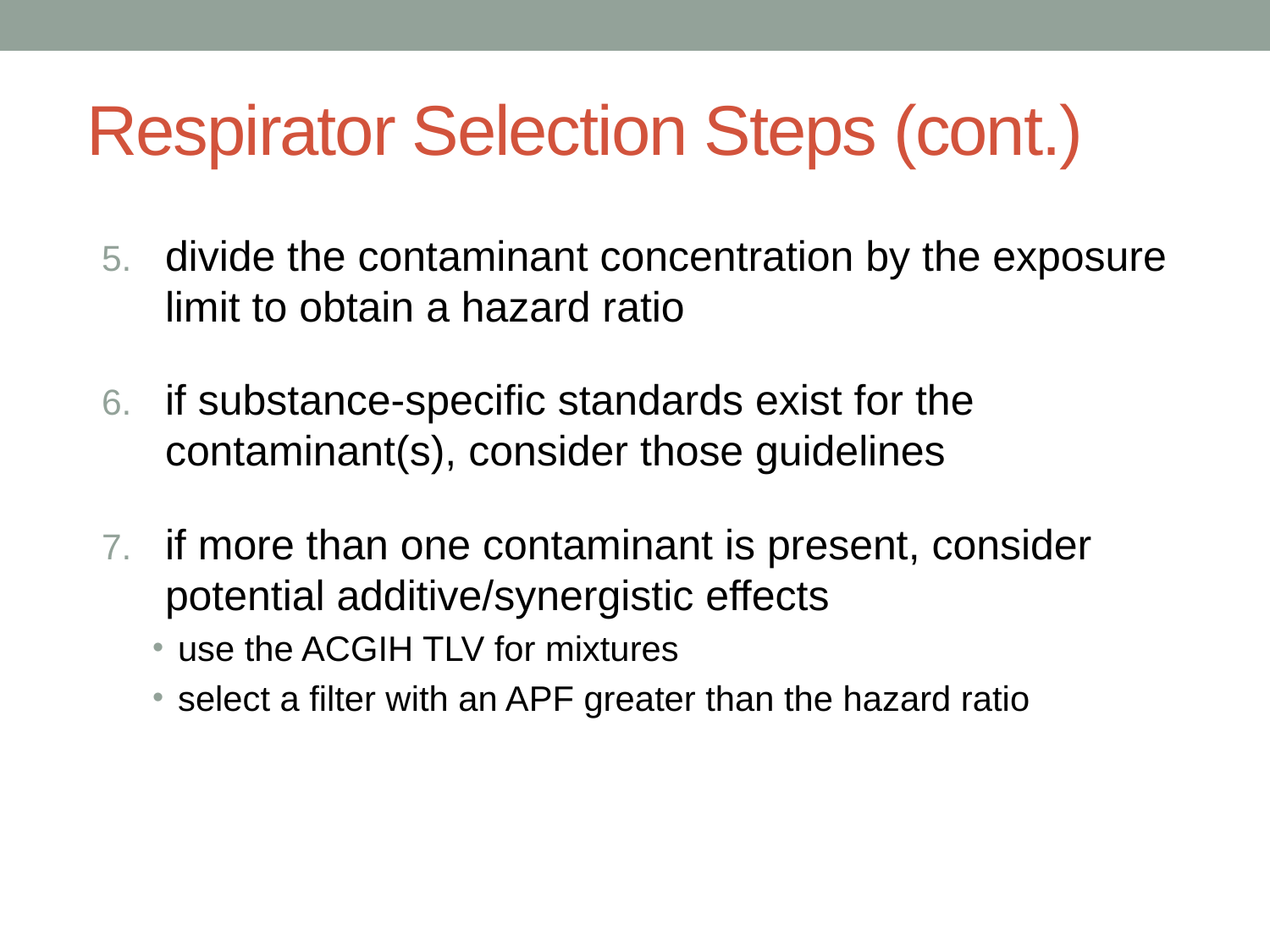

# Respirator Selection Steps (cont.)
divide the contaminant concentration by the exposure limit to obtain a hazard ratio

if substance-specific standards exist for the contaminant(s), consider those guidelines

if more than one contaminant is present, consider potential additive/synergistic effects
use the ACGIH TLV for mixtures
select a filter with an APF greater than the hazard ratio